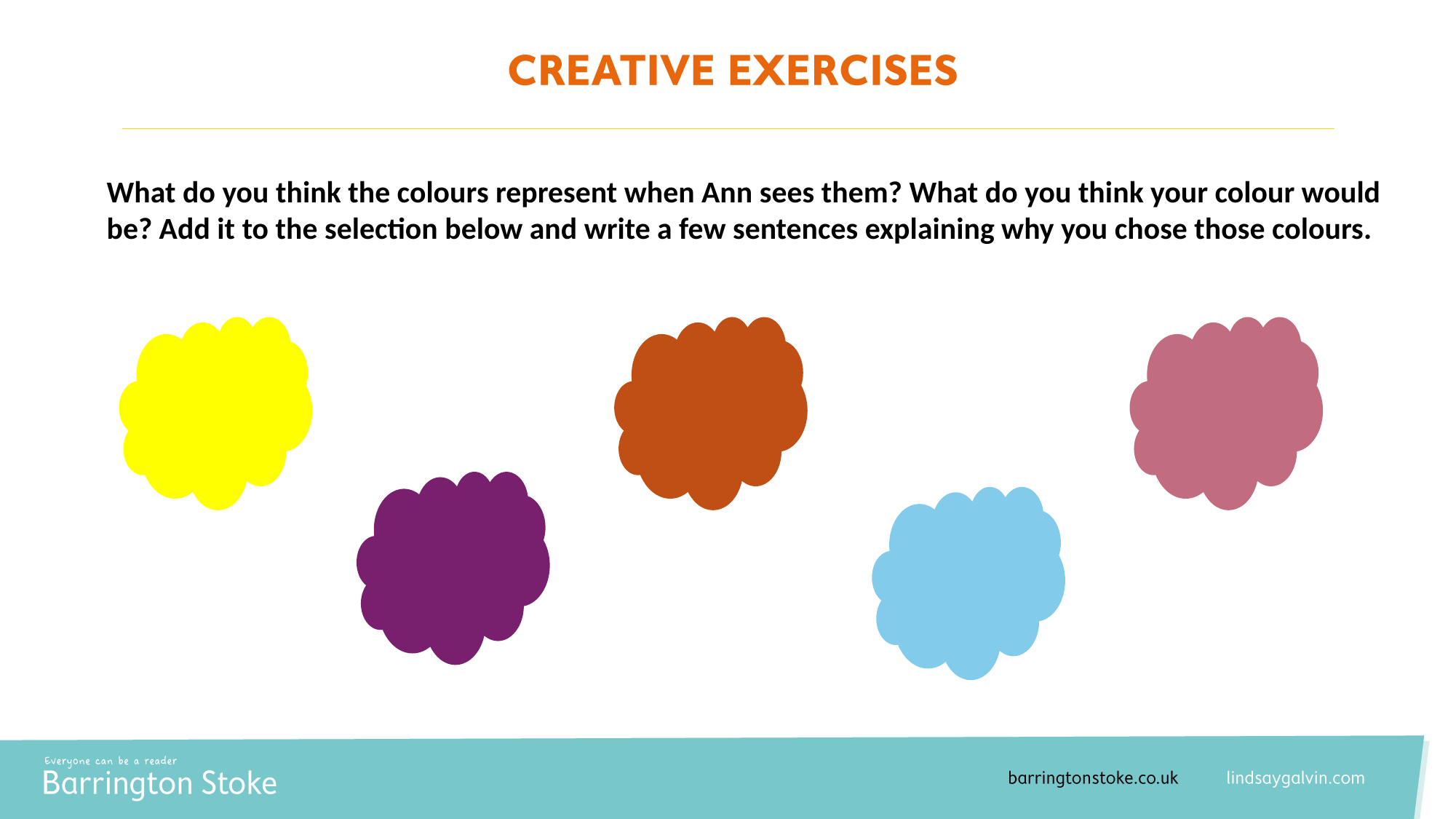

What do you think the colours represent when Ann sees them? What do you think your colour would be? Add it to the selection below and write a few sentences explaining why you chose those colours.